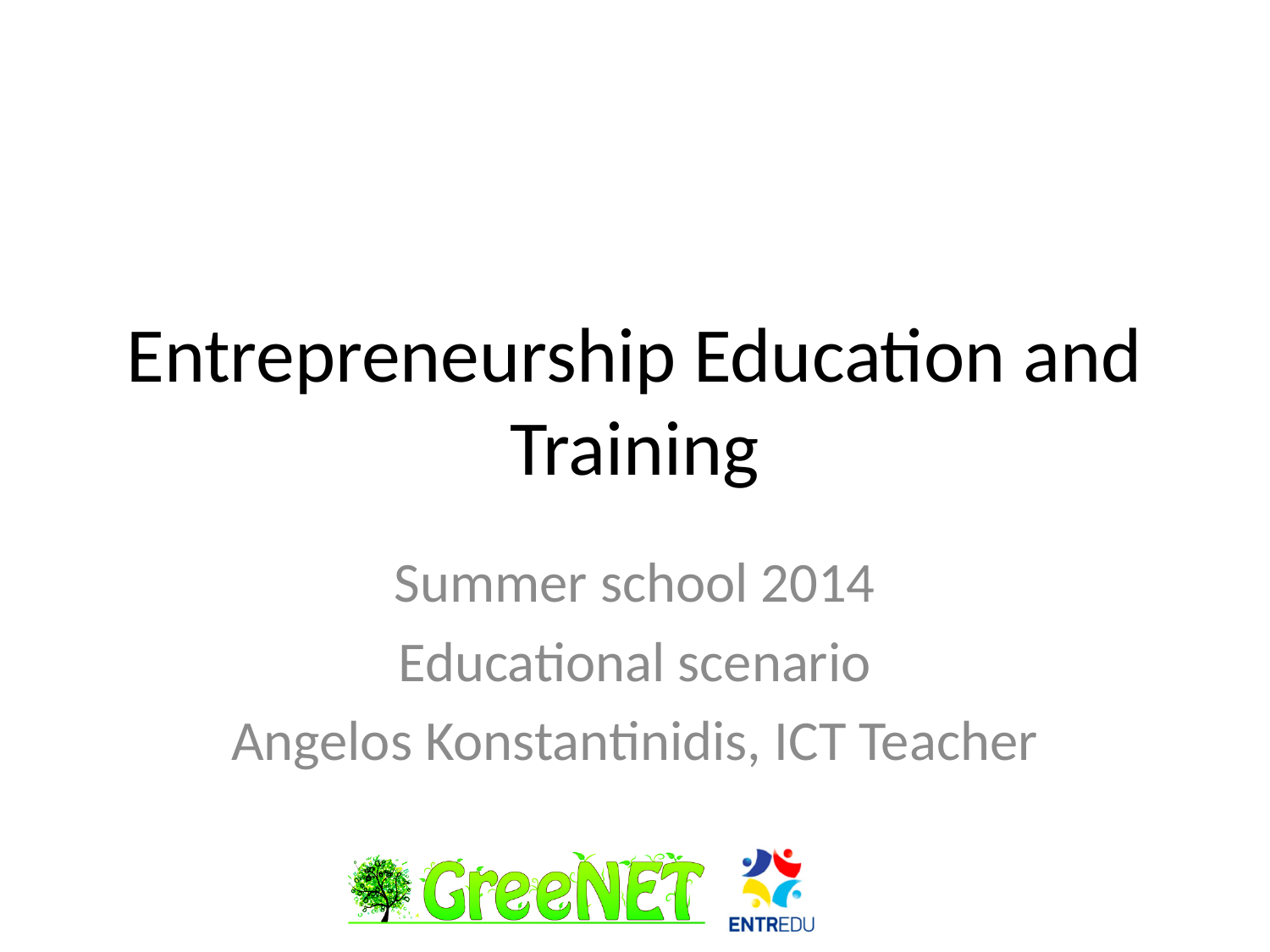

# Entrepreneurship Education and Training
Summer school 2014
Educational scenario
Angelos Konstantinidis, ICT Teacher